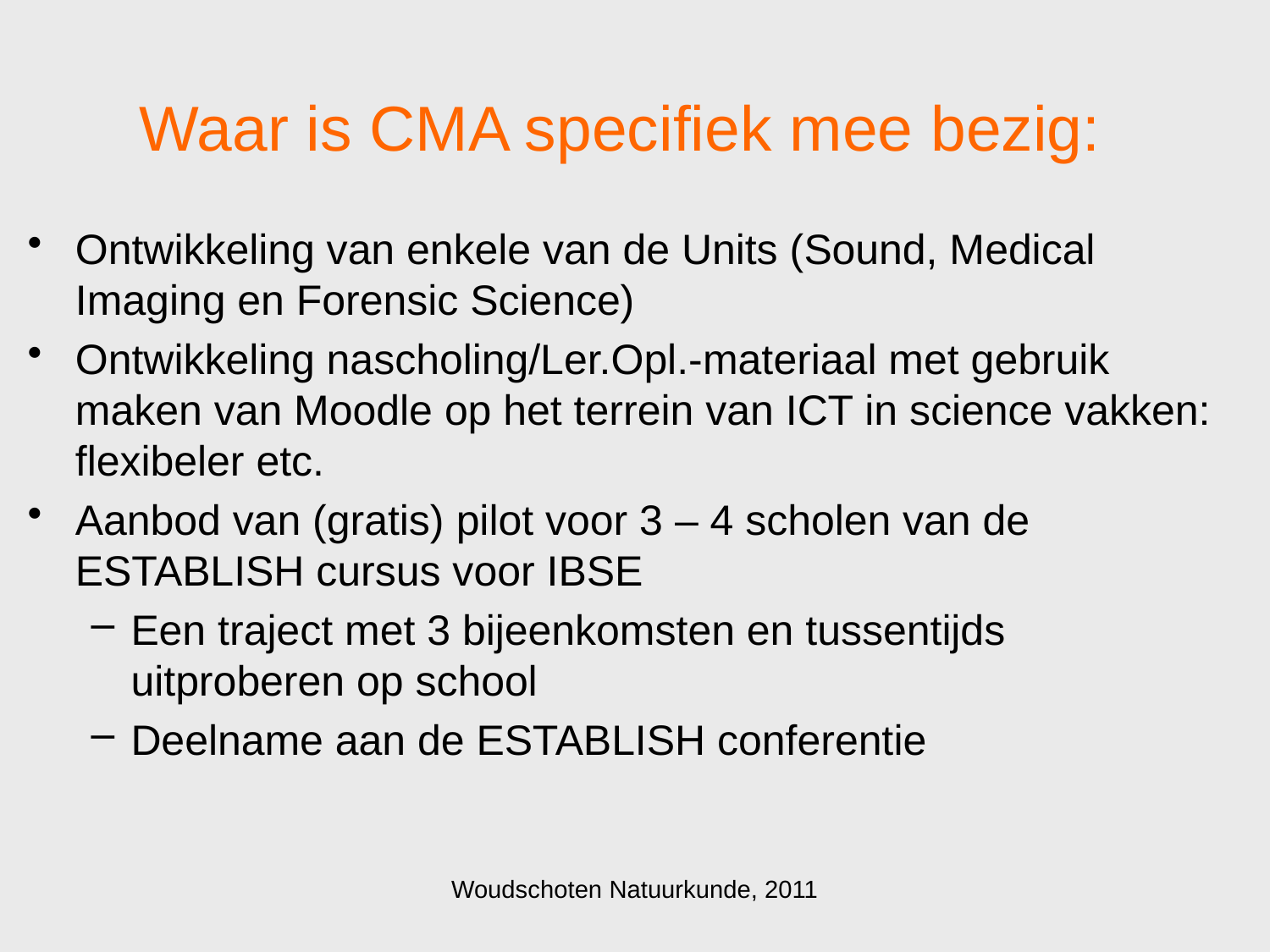

# Waar is CMA specifiek mee bezig:
Ontwikkeling van enkele van de Units (Sound, Medical Imaging en Forensic Science)
Ontwikkeling nascholing/Ler.Opl.-materiaal met gebruik maken van Moodle op het terrein van ICT in science vakken: flexibeler etc.
Aanbod van (gratis) pilot voor 3 – 4 scholen van de ESTABLISH cursus voor IBSE
Een traject met 3 bijeenkomsten en tussentijds uitproberen op school
Deelname aan de ESTABLISH conferentie

Woudschoten Natuurkunde, 2011